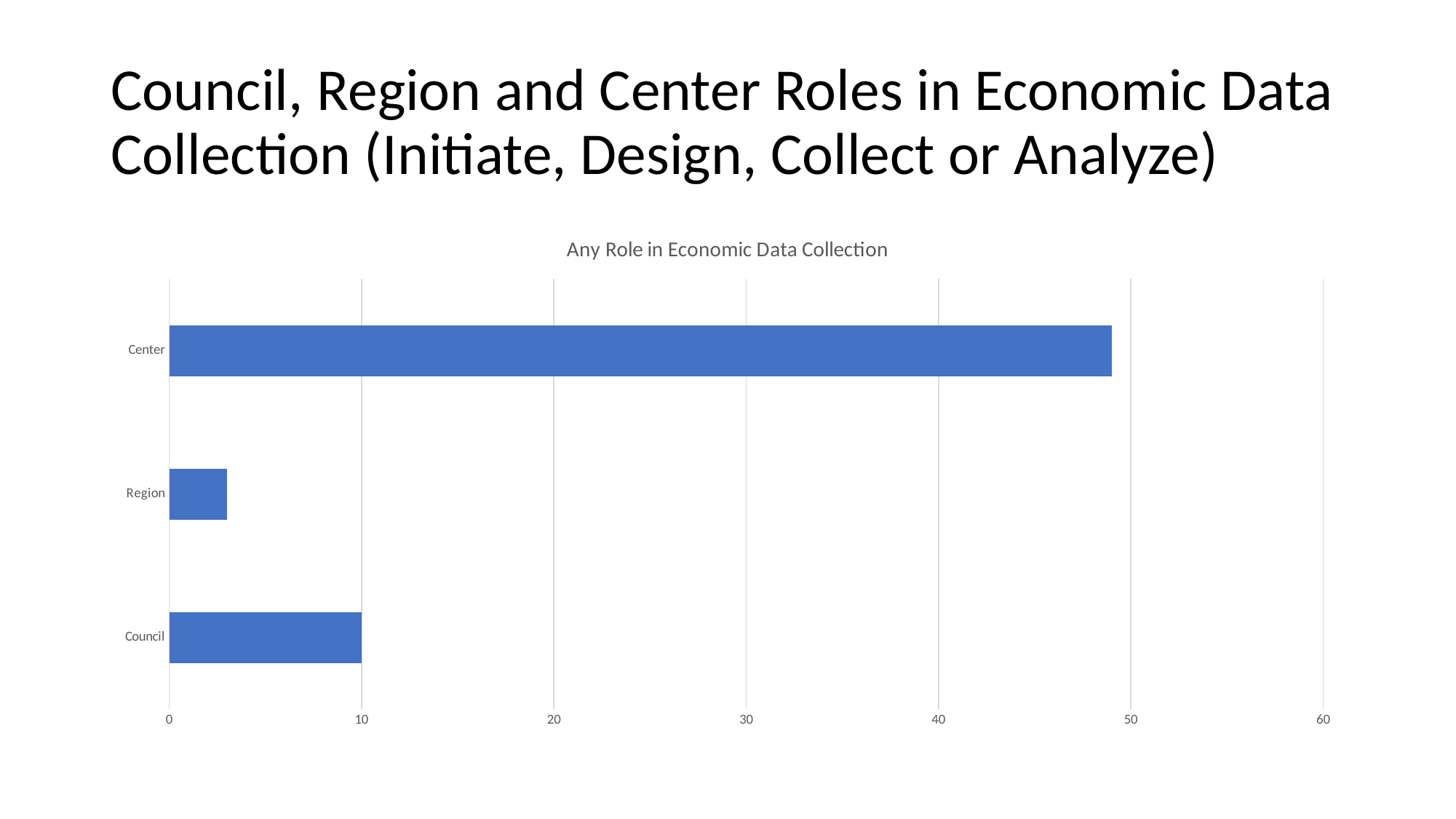

# Council, Region and Center Roles in Economic Data Collection (Initiate, Design, Collect or Analyze)

### Chart: Any Role in Economic Data Collection

| Category |  |
|---|---|
| Council | 10.0 |
| Region | 3.0 |
| Center | 49.0 |